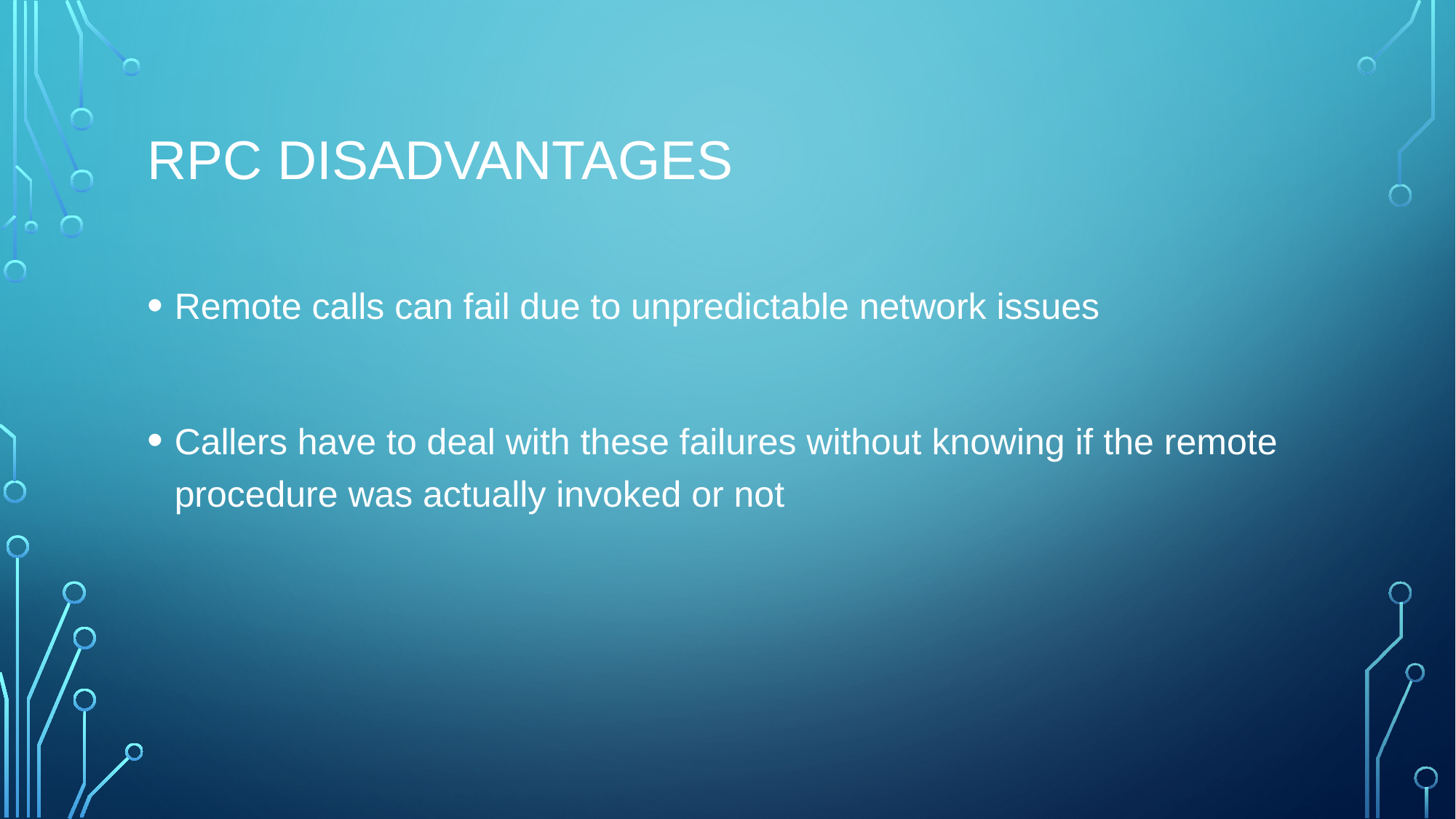

# RPC Disadvantages
Remote calls can fail due to unpredictable network issues

Callers have to deal with these failures without knowing if the remote procedure was actually invoked or not